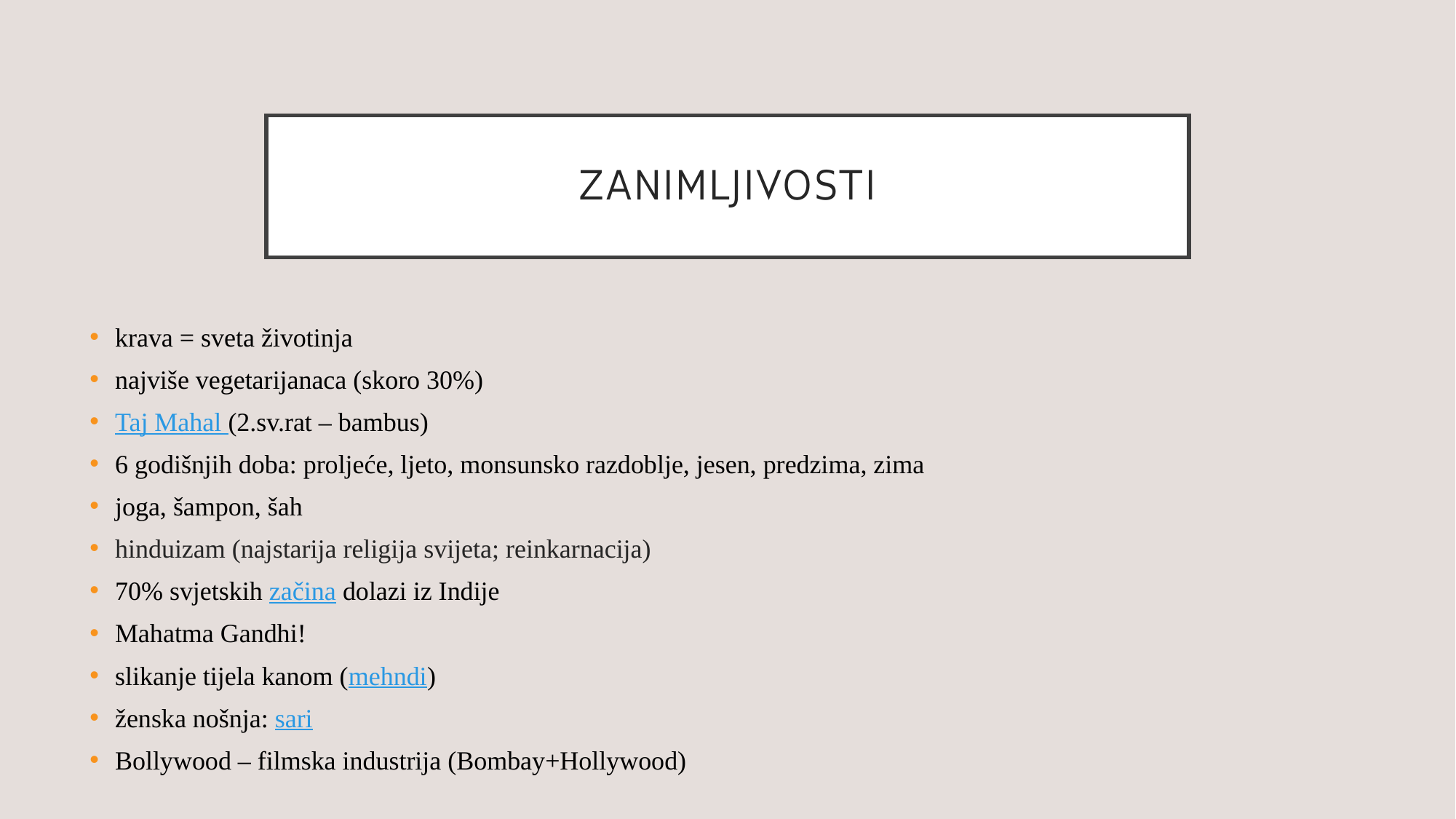

# zanimljivosti
krava = sveta životinja
najviše vegetarijanaca (skoro 30%)
Taj Mahal (2.sv.rat – bambus)
6 godišnjih doba: proljeće, ljeto, monsunsko razdoblje, jesen, predzima, zima
joga, šampon, šah
hinduizam (najstarija religija svijeta; reinkarnacija)
70% svjetskih začina dolazi iz Indije
Mahatma Gandhi!
slikanje tijela kanom (mehndi)
ženska nošnja: sari
Bollywood – filmska industrija (Bombay+Hollywood)